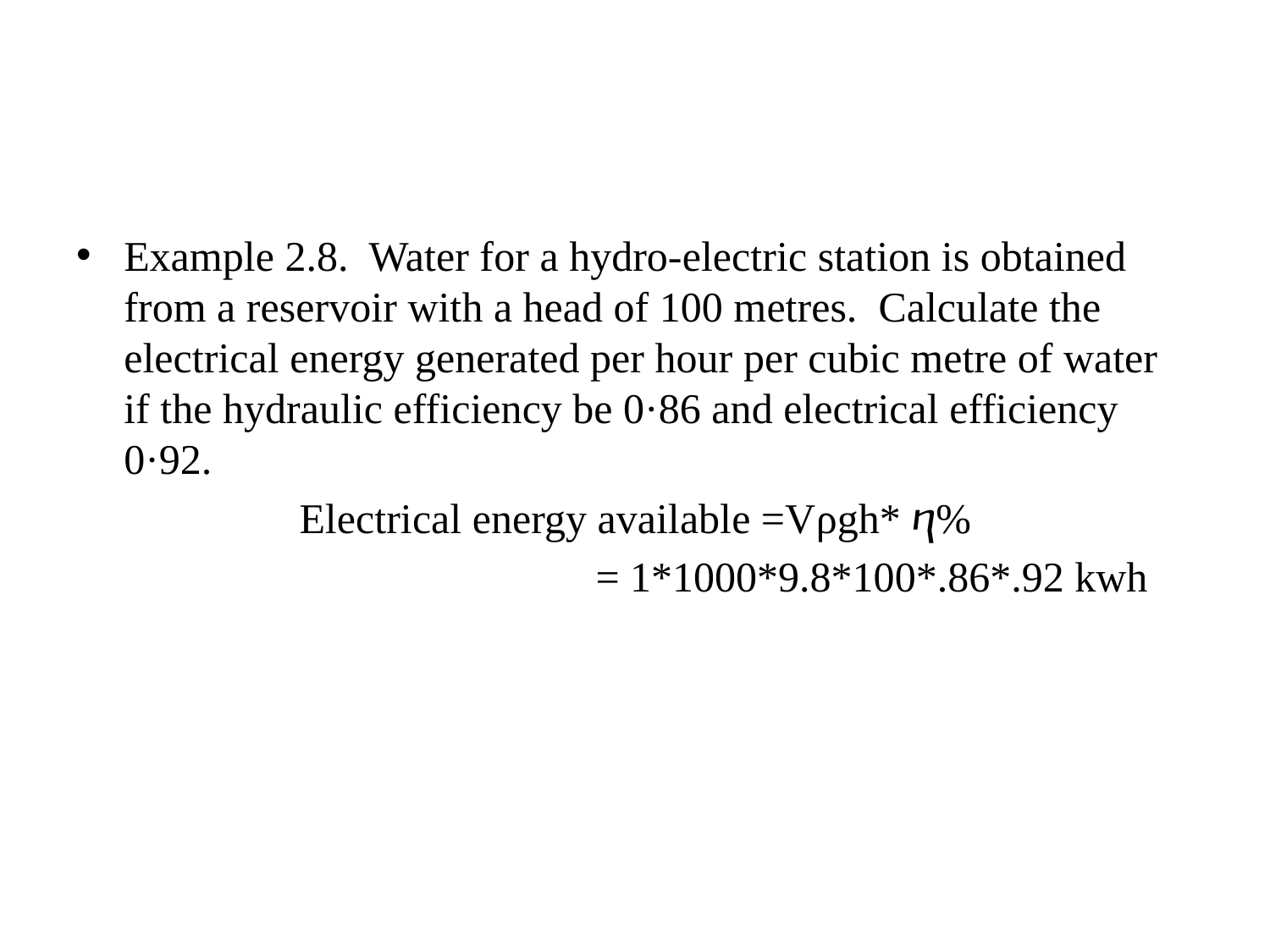

#
Example 2.8.  Water for a hydro-electric station is obtained from a reservoir with a head of 100 metres.  Calculate the electrical energy generated per hour per cubic metre of water if the hydraulic efficiency be 0·86 and electrical efficiency 0·92.
                    Electrical energy available =Vρgh* ⴄ%
				= 1*1000*9.8*100*.86*.92 kwh